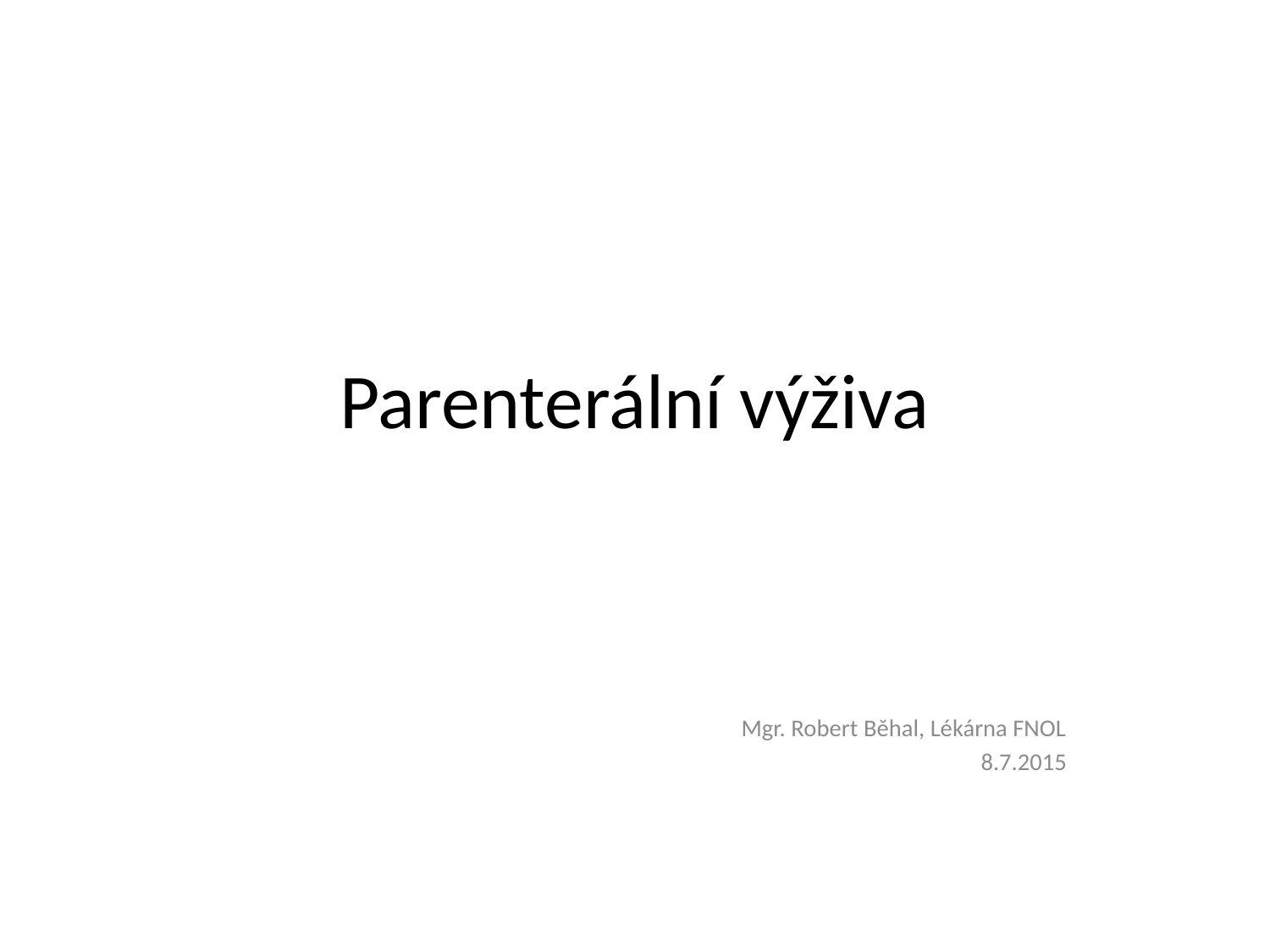

# Parenterální výživa
Mgr. Robert Běhal, Lékárna FNOL
8.7.2015